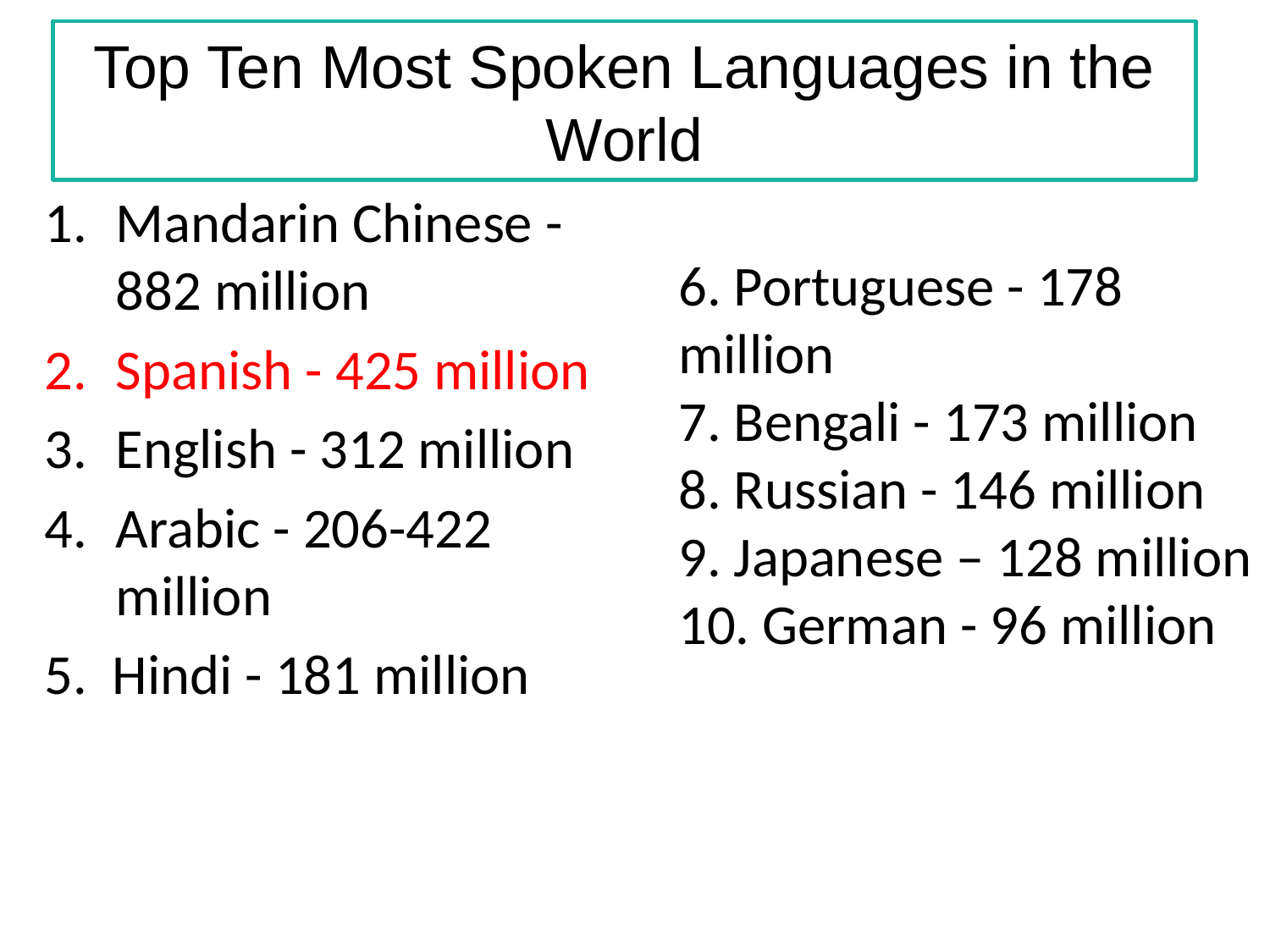

# Top Ten Most Spoken Languages in the World
Mandarin Chinese - 882 million
Spanish - 425 million
English - 312 million
Arabic - 206-422 million
5.  Hindi - 181 million
 6. Portuguese - 178 million
 7. Bengali - 173 million
 8. Russian - 146 million
 9. Japanese – 128 million
 10. German - 96 million